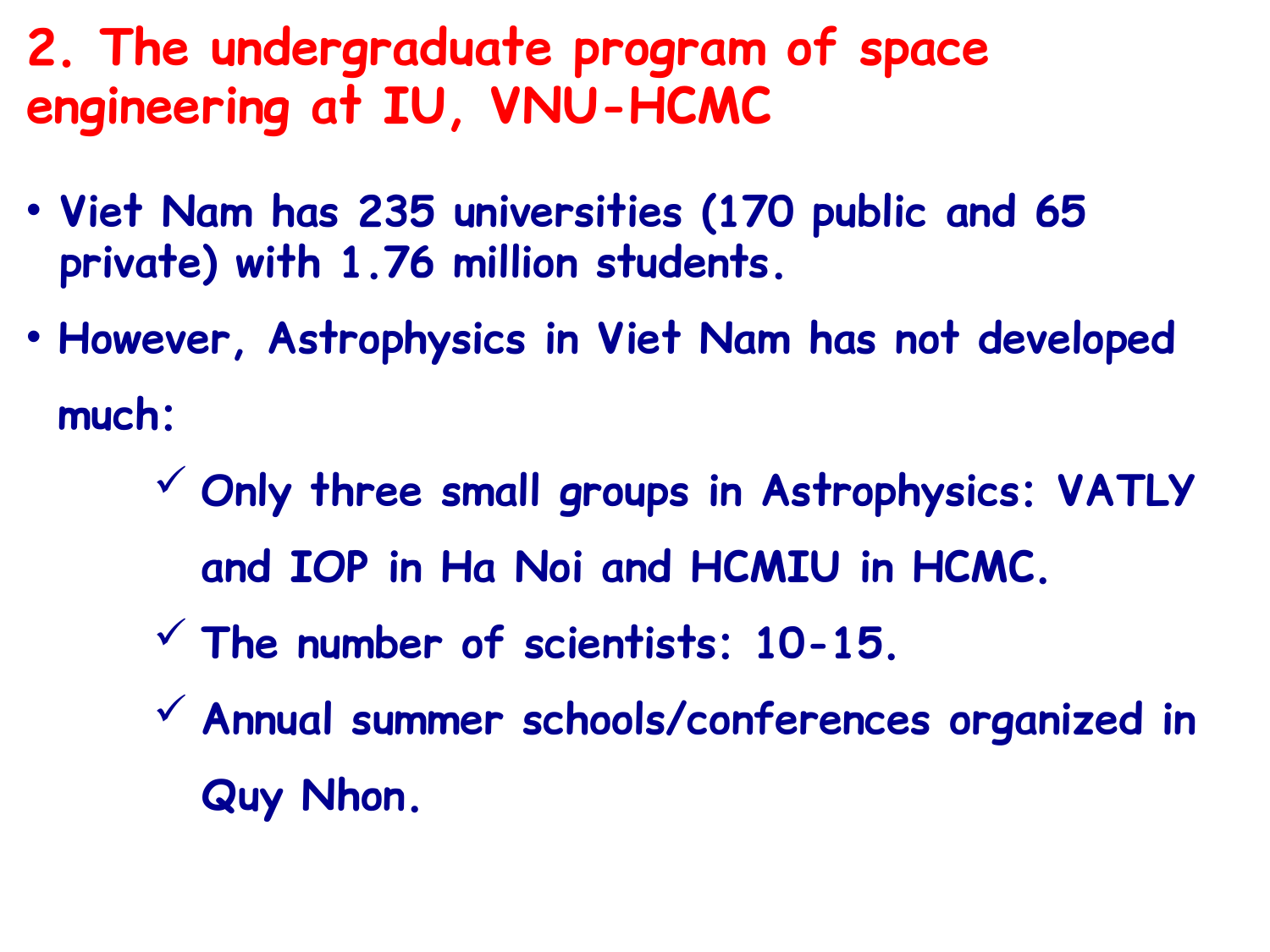

2. The undergraduate program of space engineering at IU, VNU-HCMC

Viet Nam has 235 universities (170 public and 65 private) with 1.76 million students.
However, Astrophysics in Viet Nam has not developed much:
Only three small groups in Astrophysics: VATLY and IOP in Ha Noi and HCMIU in HCMC.
The number of scientists: 10-15.
Annual summer schools/conferences organized in Quy Nhon.